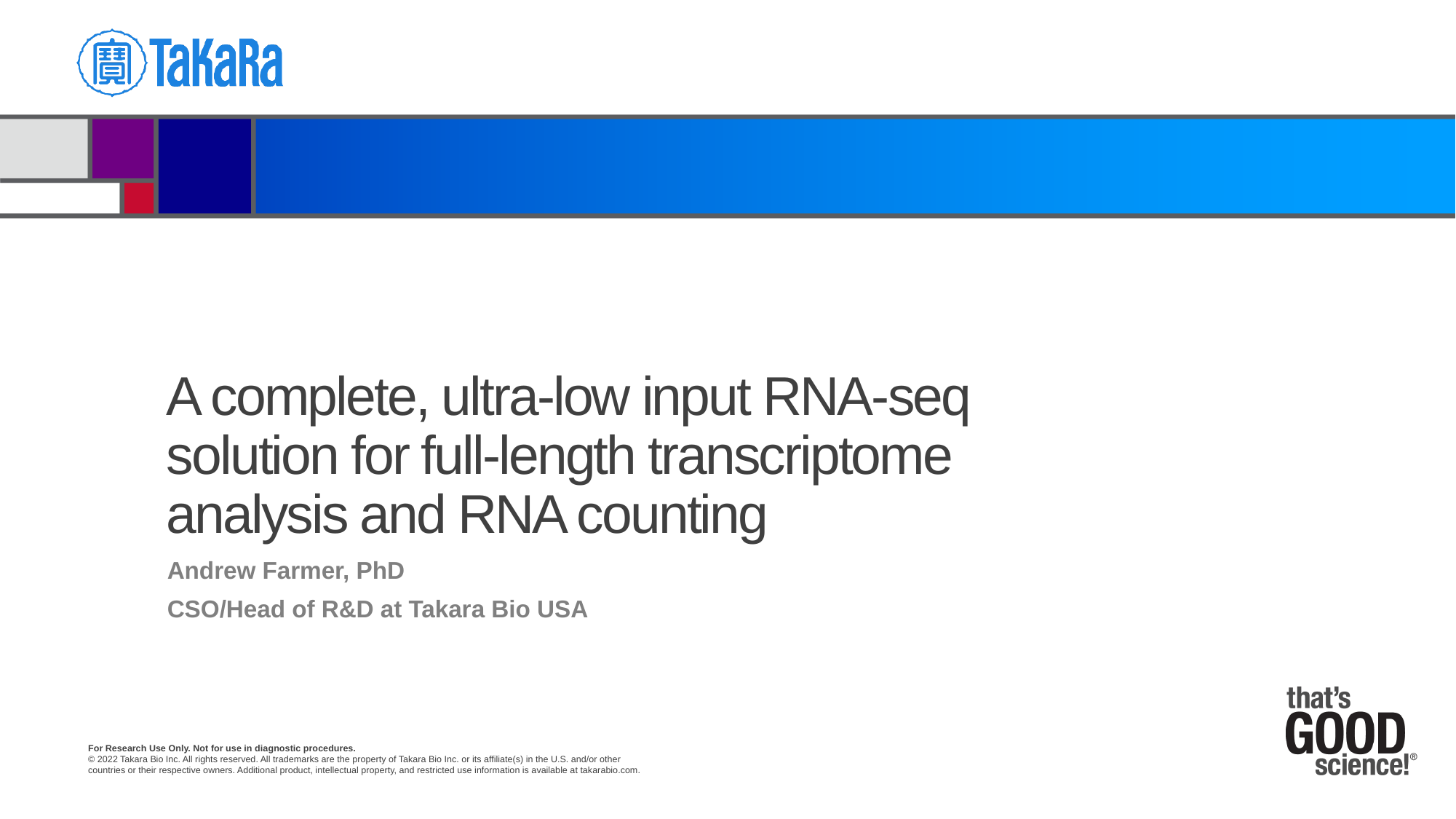

# A complete, ultra-low input RNA-seq solution for full-length transcriptome analysis and RNA counting
Andrew Farmer, PhD
CSO/Head of R&D at Takara Bio USA